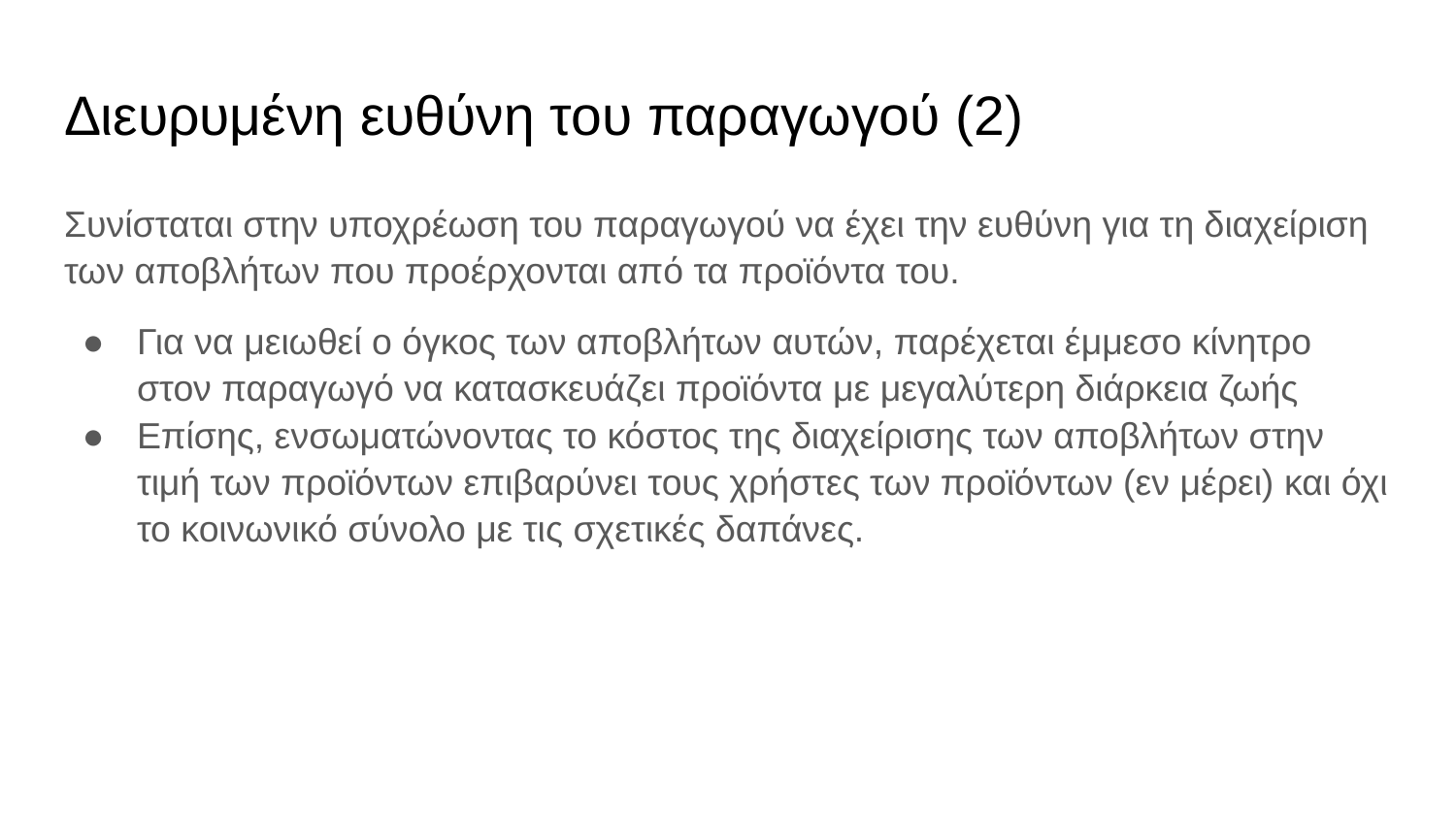

# Διευρυμένη ευθύνη του παραγωγού (2)
Συνίσταται στην υποχρέωση του παραγωγού να έχει την ευθύνη για τη διαχείριση των αποβλήτων που προέρχονται από τα προϊόντα του.
Για να μειωθεί ο όγκος των αποβλήτων αυτών, παρέχεται έμμεσο κίνητρο στον παραγωγό να κατασκευάζει προϊόντα με μεγαλύτερη διάρκεια ζωής
Επίσης, ενσωματώνοντας το κόστος της διαχείρισης των αποβλήτων στην τιμή των προϊόντων επιβαρύνει τους χρήστες των προϊόντων (εν μέρει) και όχι το κοινωνικό σύνολο με τις σχετικές δαπάνες.